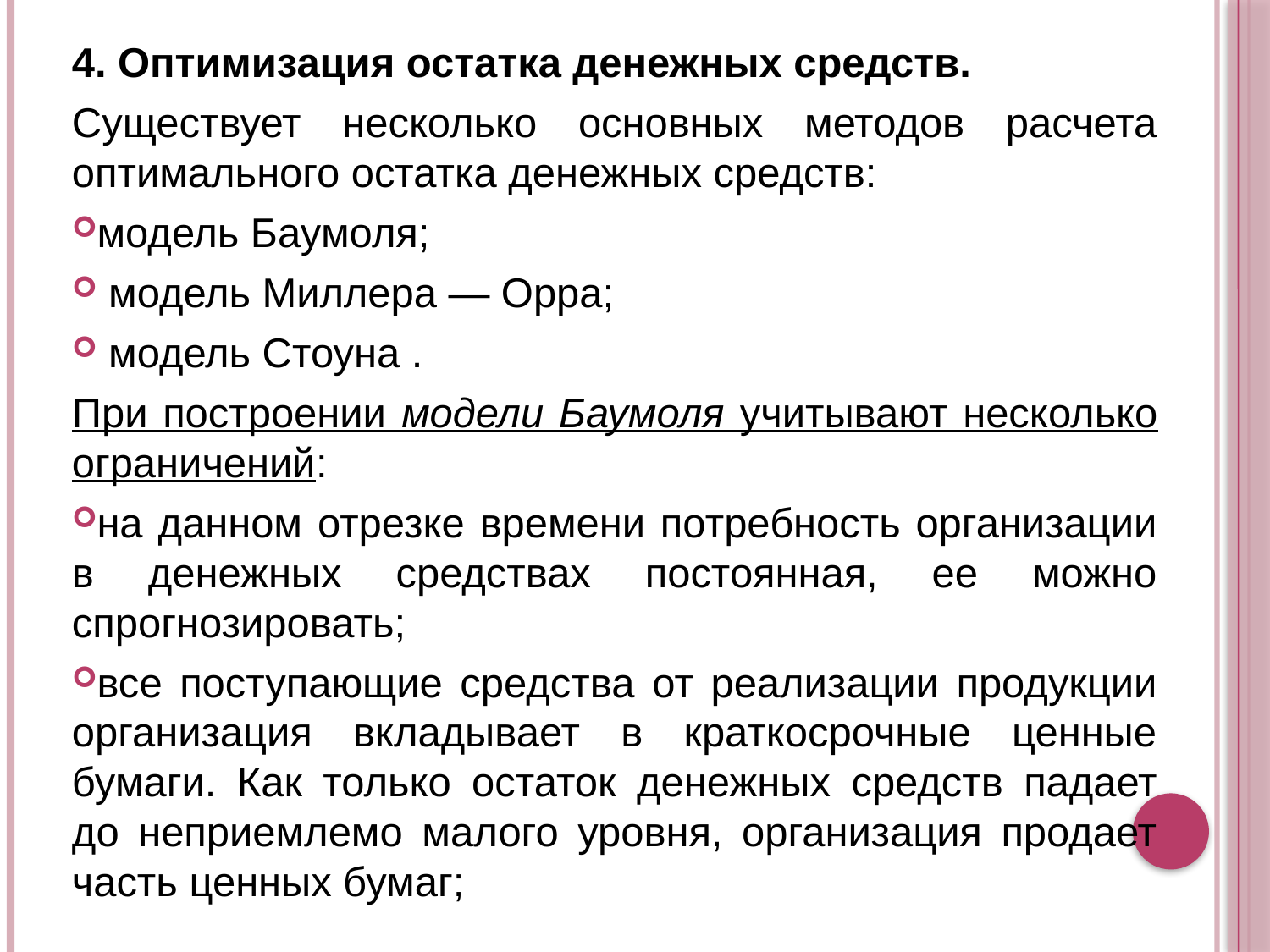

4. Оптимизация остатка денежных средств.
Существует несколько основных методов расчета оптимального остатка денежных средств:
модель Баумоля;
 модель Миллера — Орра;
 модель Стоуна .
При построении модели Баумоля учитывают несколько ограничений:
на данном отрезке времени потребность организации в денежных средствах постоянная, ее можно спрогнозировать;
все поступающие средства от реализации продукции организация вкладывает в краткосрочные ценные бумаги. Как только остаток денежных средств падает до неприемлемо малого уровня, организация продает часть ценных бумаг;